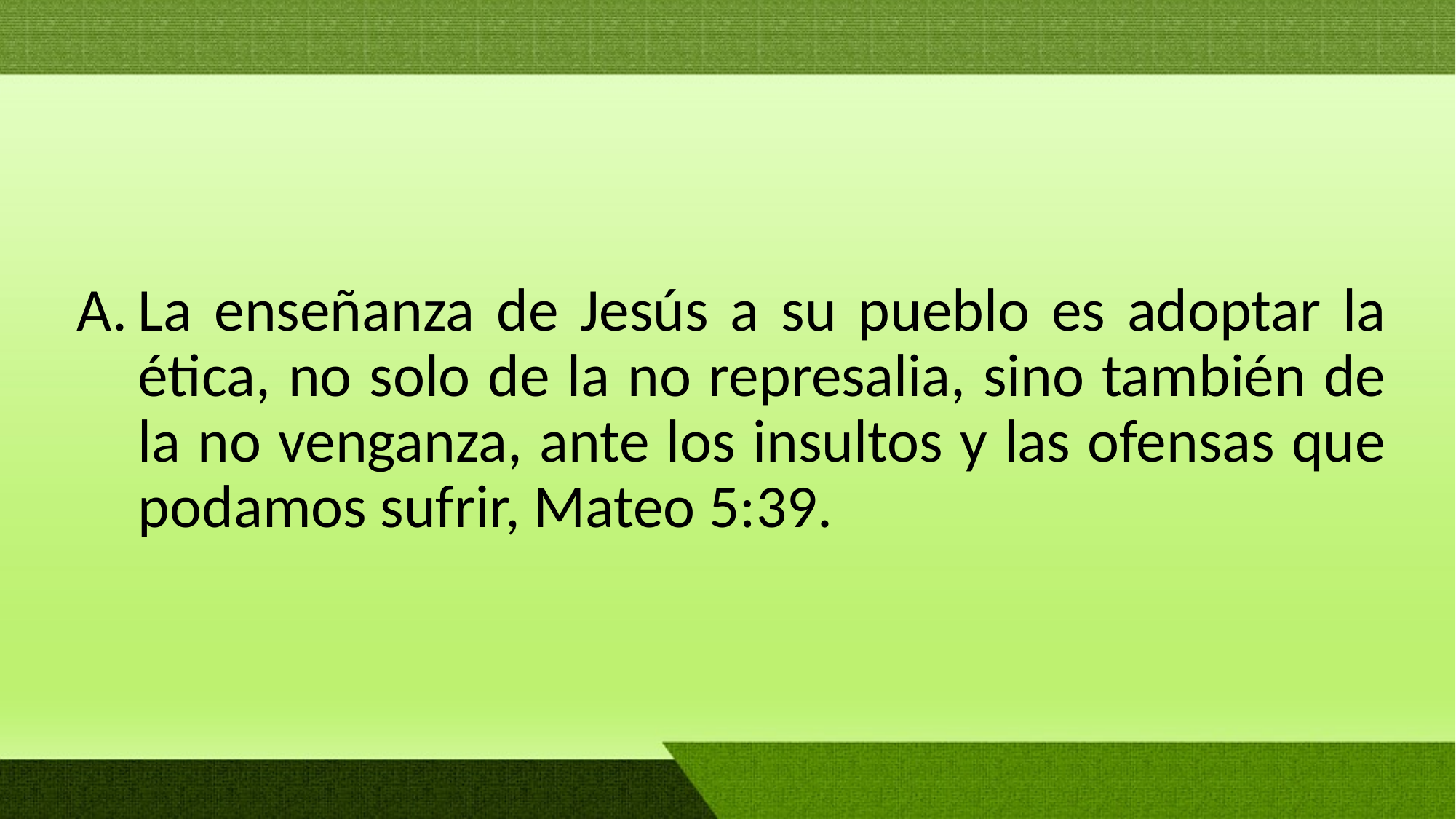

La enseñanza de Jesús a su pueblo es adoptar la ética, no solo de la no represalia, sino también de la no venganza, ante los insultos y las ofensas que podamos sufrir, Mateo 5:39.